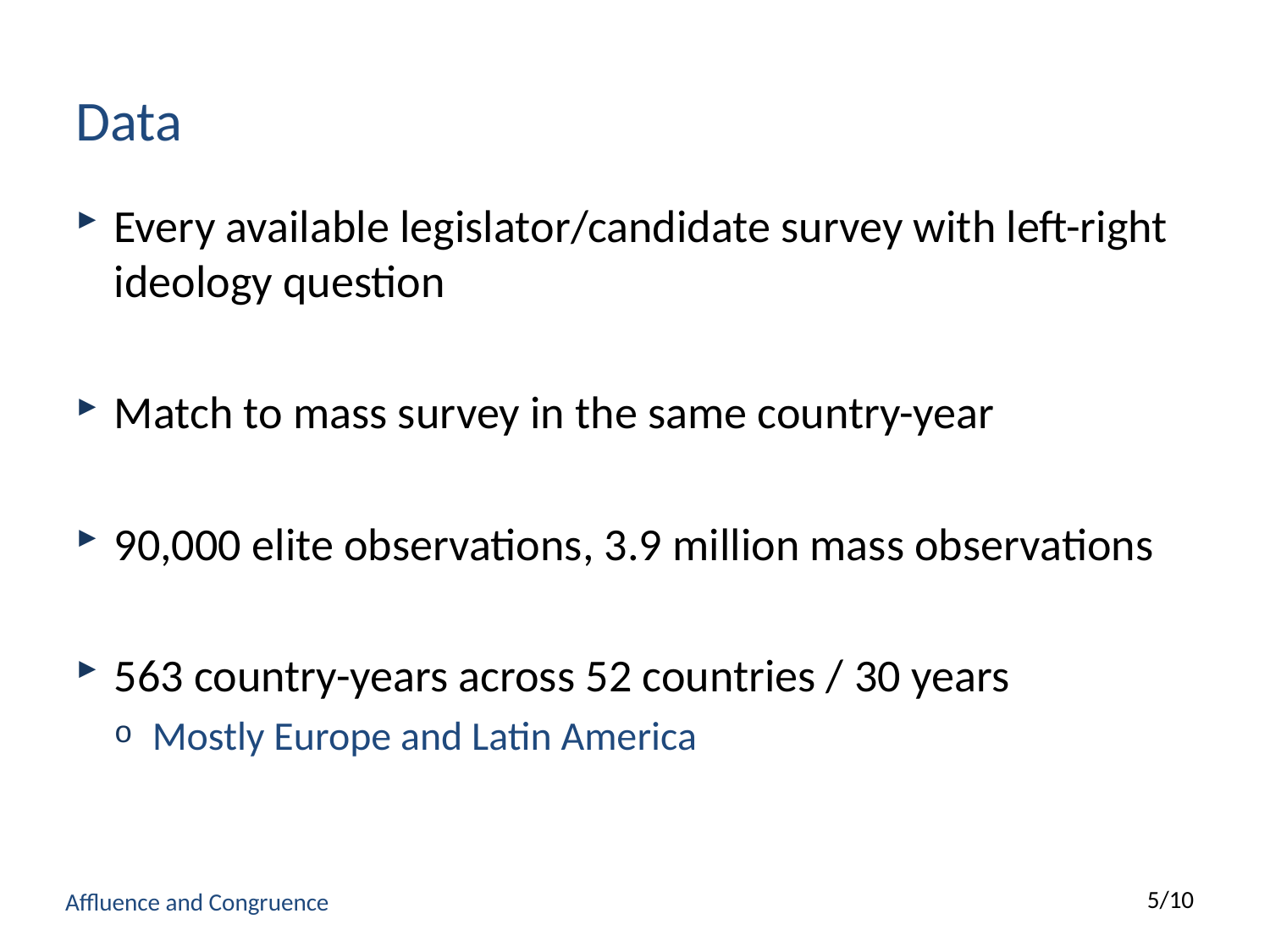

# Data
Every available legislator/candidate survey with left-right ideology question

Match to mass survey in the same country-year

90,000 elite observations, 3.9 million mass observations

563 country-years across 52 countries / 30 years
Mostly Europe and Latin America